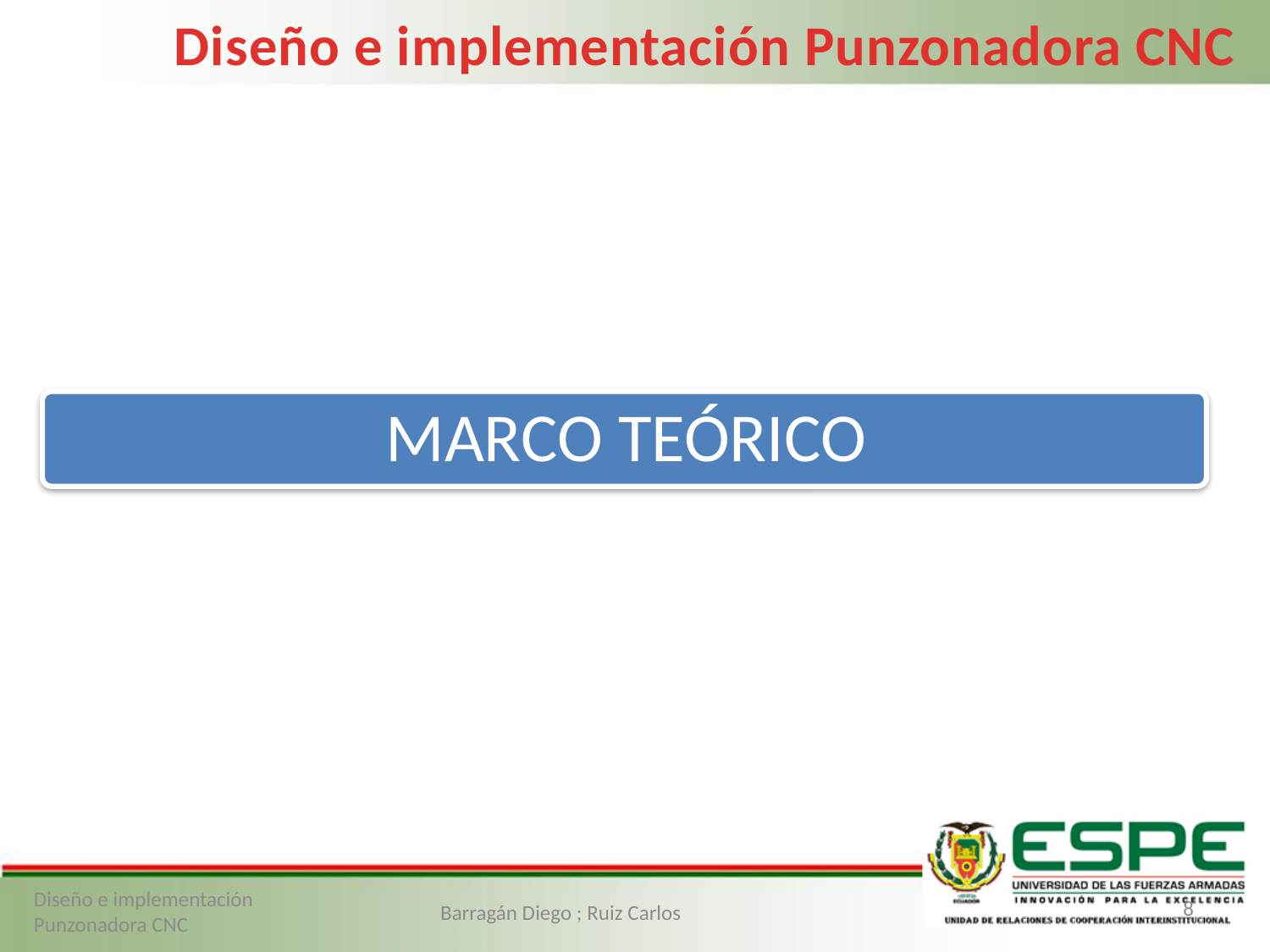

Diseño e implementación Punzonadora CNC
MARCO TEÓRICO
8
Diseño e implementación Punzonadora CNC
Barragán Diego ; Ruiz Carlos